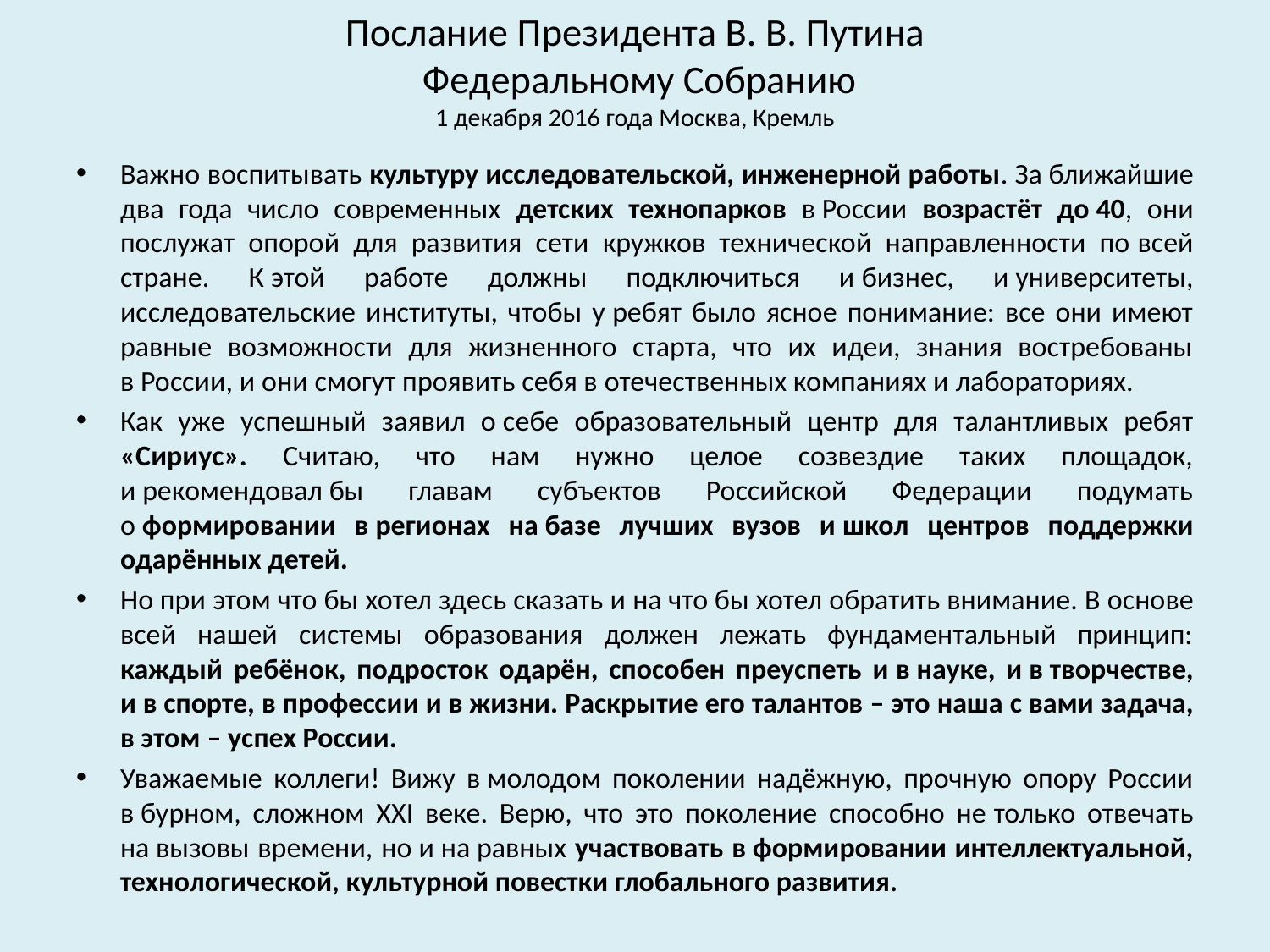

# Послание Президента В. В. Путина Федеральному Собранию 1 декабря 2016 года Москва, Кремль
Важно воспитывать культуру исследовательской, инженерной работы. За ближайшие два года число современных детских технопарков в России возрастёт до 40, они послужат опорой для развития сети кружков технической направленности по всей стране. К этой работе должны подключиться и бизнес, и университеты, исследовательские институты, чтобы у ребят было ясное понимание: все они имеют равные возможности для жизненного старта, что их идеи, знания востребованы в России, и они смогут проявить себя в отечественных компаниях и лабораториях.
Как уже успешный заявил о себе образовательный центр для талантливых ребят «Сириус». Считаю, что нам нужно целое созвездие таких площадок, и рекомендовал бы главам субъектов Российской Федерации подумать о формировании в регионах на базе лучших вузов и школ центров поддержки одарённых детей.
Но при этом что бы хотел здесь сказать и на что бы хотел обратить внимание. В основе всей нашей системы образования должен лежать фундаментальный принцип: каждый ребёнок, подросток одарён, способен преуспеть и в науке, и в творчестве, и в спорте, в профессии и в жизни. Раскрытие его талантов – это наша с вами задача, в этом – успех России.
Уважаемые коллеги! Вижу в молодом поколении надёжную, прочную опору России в бурном, сложном XXI веке. Верю, что это поколение способно не только отвечать на вызовы времени, но и на равных участвовать в формировании интеллектуальной, технологической, культурной повестки глобального развития.